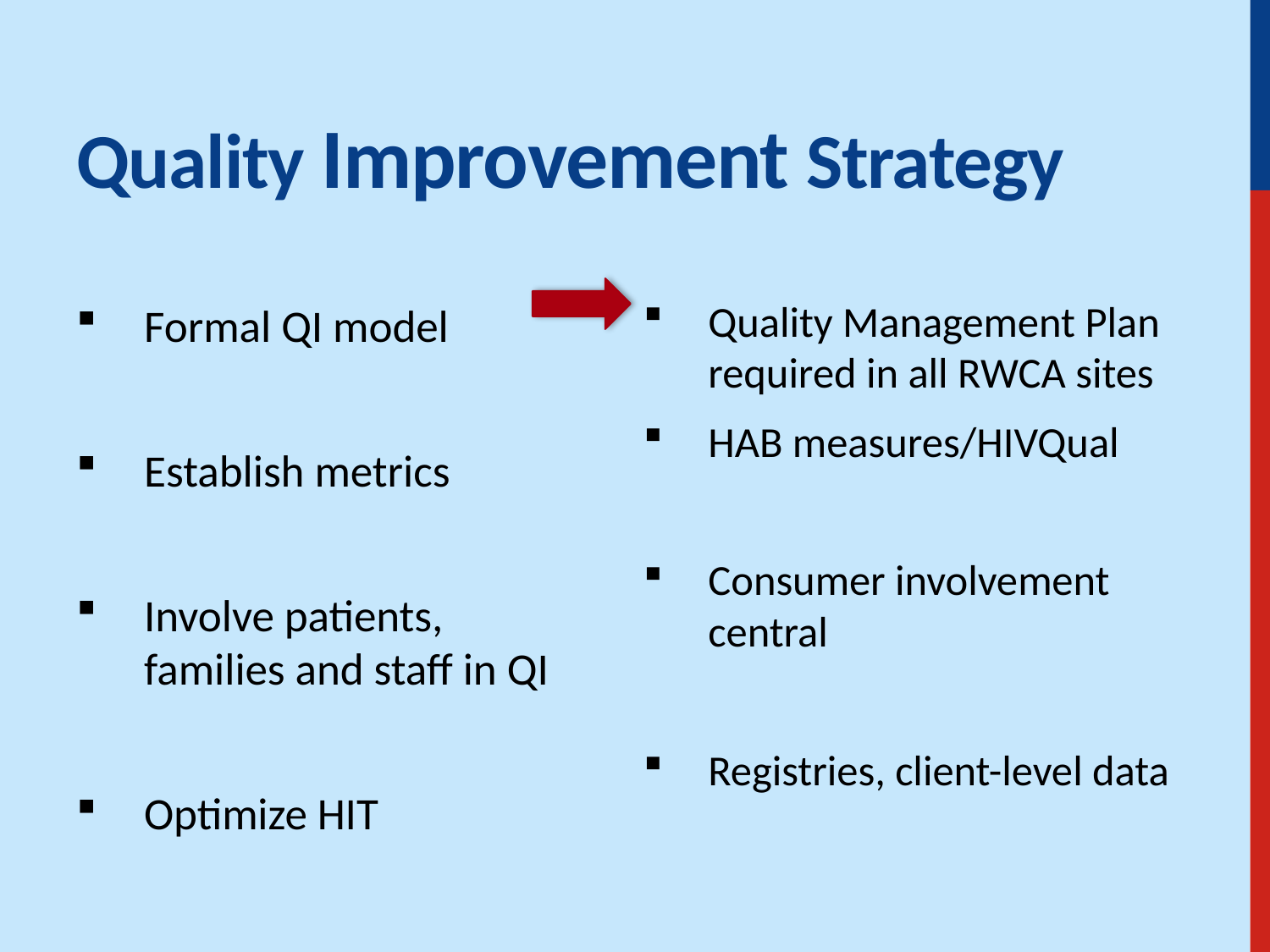

# Quality Improvement Strategy

Formal QI model

Establish metrics

Involve patients, families and staff in QI

Optimize HIT

Quality Management Plan required in all RWCA sites
HAB measures/HIVQual

Consumer involvement central

Registries, client-level data